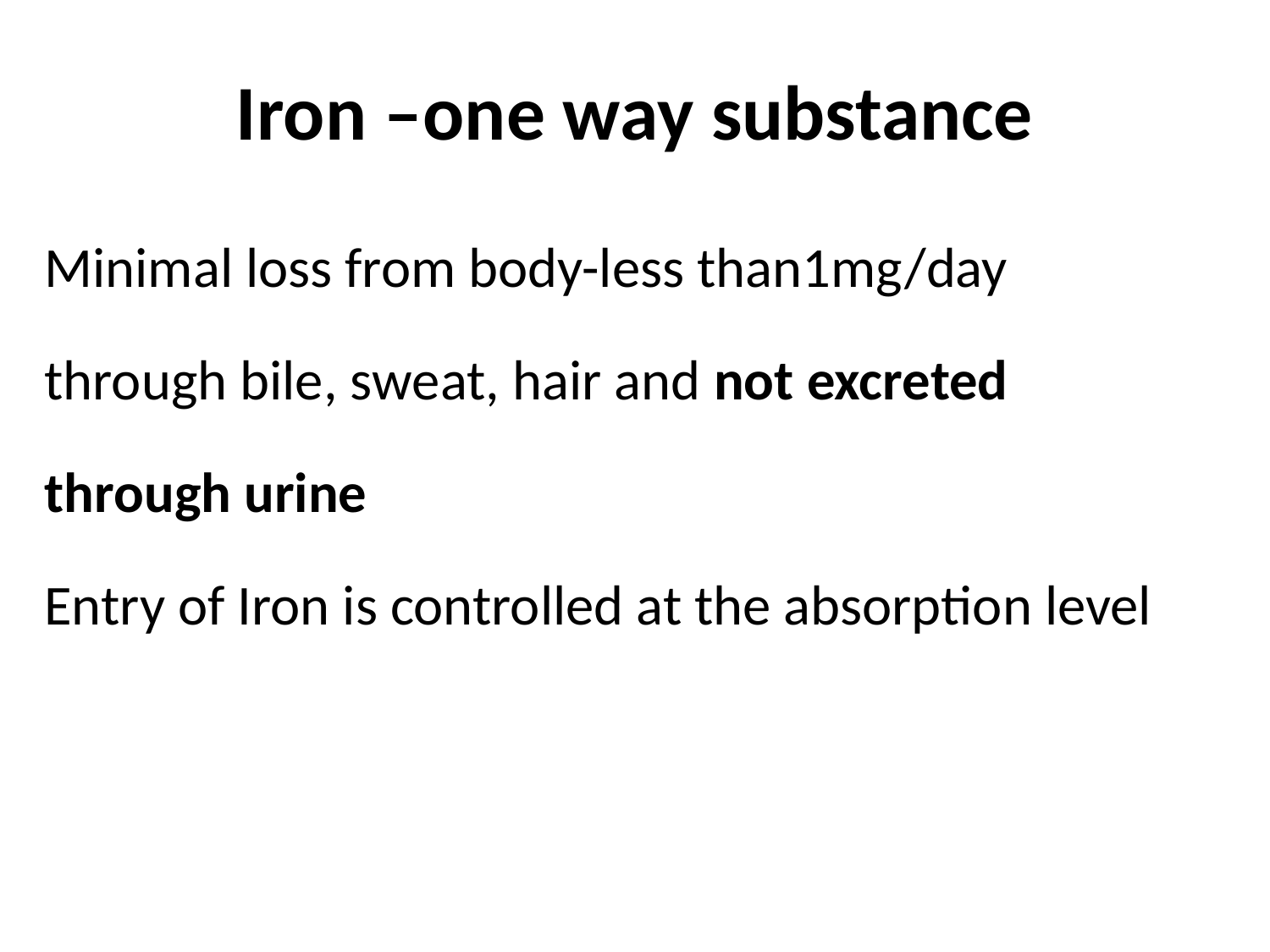

# Iron –one way substance
Minimal loss from body-less than1mg/day
through bile, sweat, hair and not excreted
through urine
Entry of Iron is controlled at the absorption level